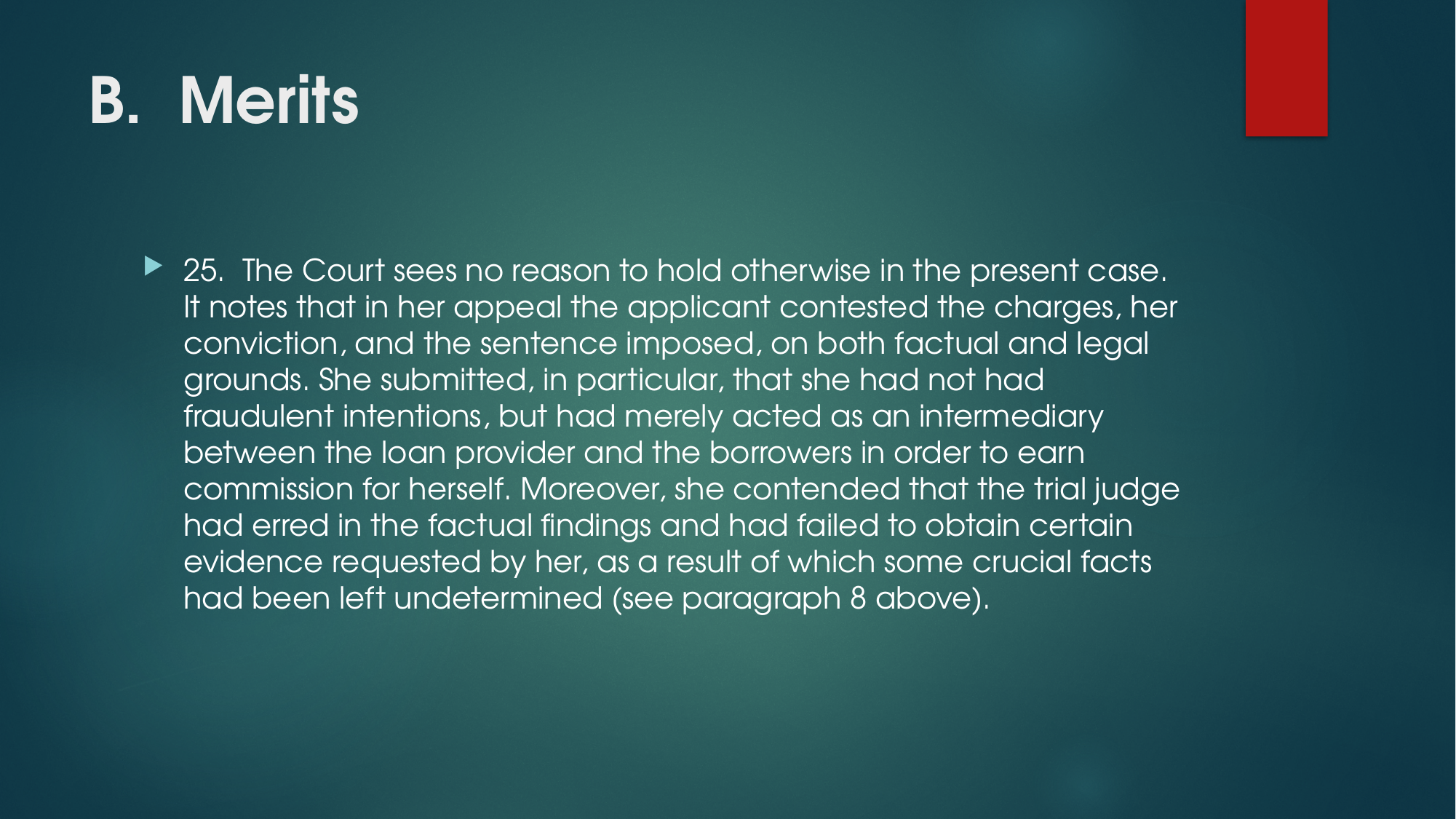

# B.  Merits
25.  The Court sees no reason to hold otherwise in the present case. It notes that in her appeal the applicant contested the charges, her conviction, and the sentence imposed, on both factual and legal grounds. She submitted, in particular, that she had not had fraudulent intentions, but had merely acted as an intermediary between the loan provider and the borrowers in order to earn commission for herself. Moreover, she contended that the trial judge had erred in the factual findings and had failed to obtain certain evidence requested by her, as a result of which some crucial facts had been left undetermined (see paragraph 8 above).